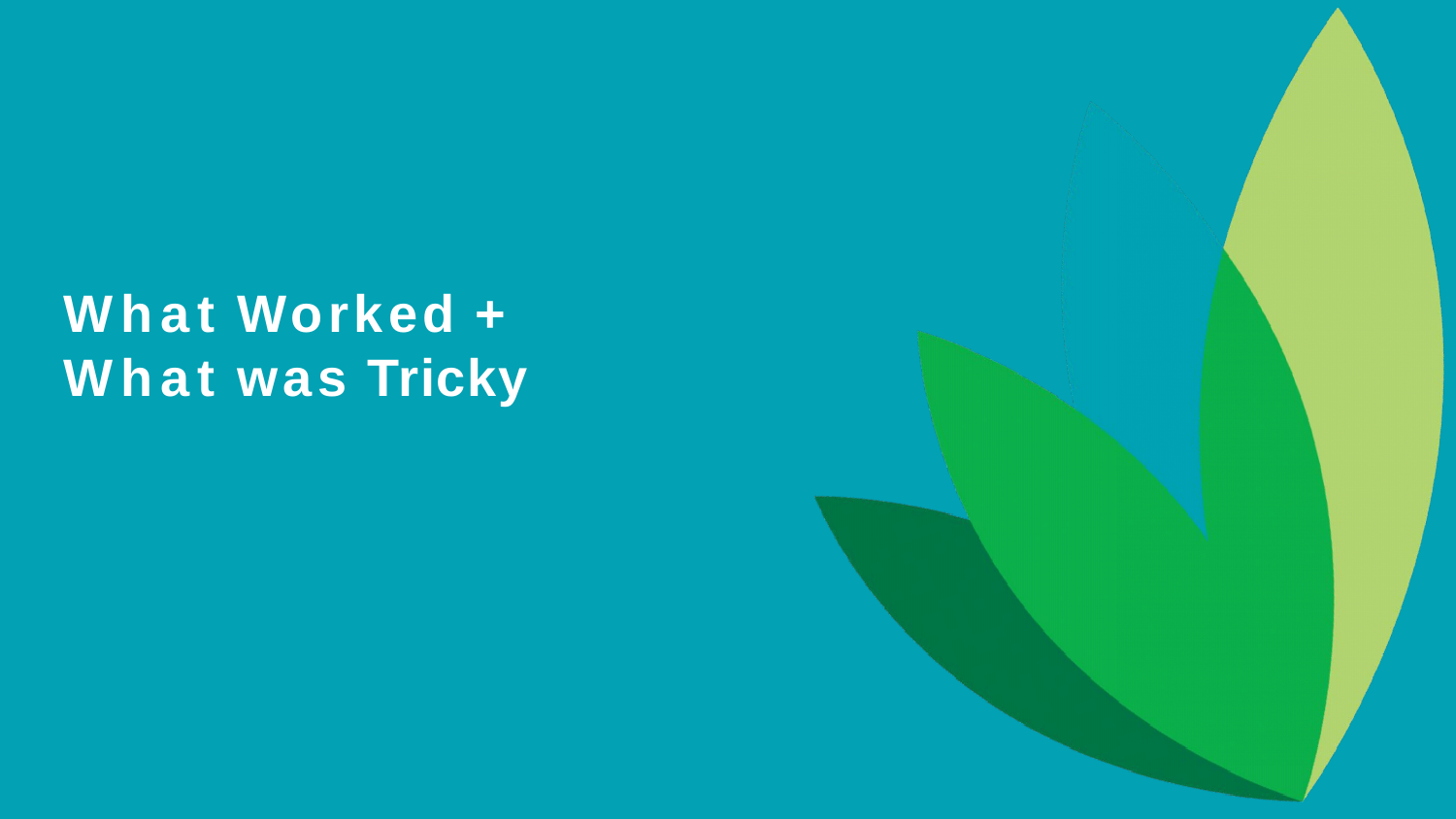

# What Worked + What was Tricky